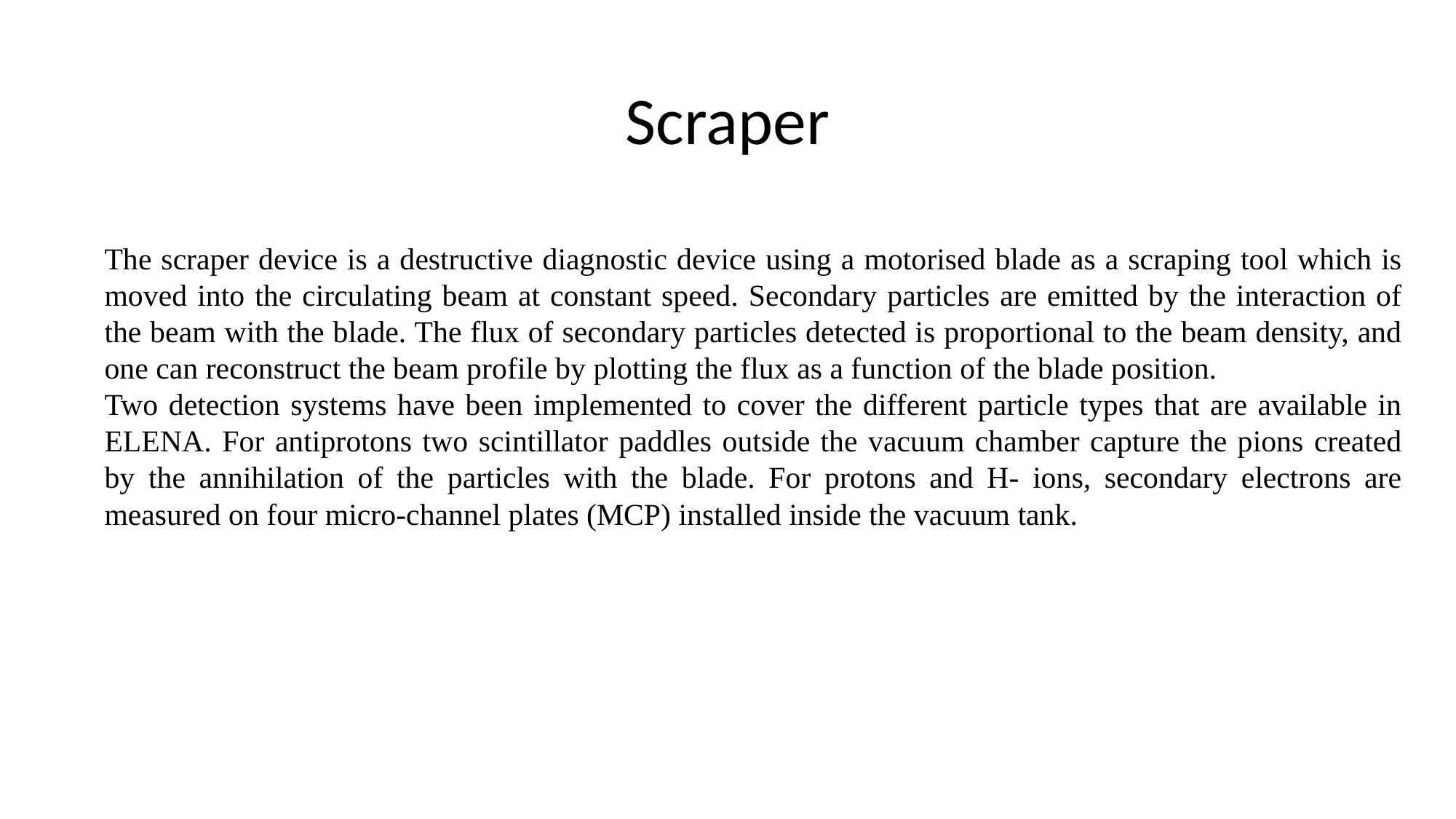

# Scraper
The scraper device is a destructive diagnostic device using a motorised blade as a scraping tool which is moved into the circulating beam at constant speed. Secondary particles are emitted by the interaction of the beam with the blade. The flux of secondary particles detected is proportional to the beam density, and one can reconstruct the beam profile by plotting the flux as a function of the blade position.
Two detection systems have been implemented to cover the different particle types that are available in ELENA. For antiprotons two scintillator paddles outside the vacuum chamber capture the pions created by the annihilation of the particles with the blade. For protons and H- ions, secondary electrons are measured on four micro-channel plates (MCP) installed inside the vacuum tank.